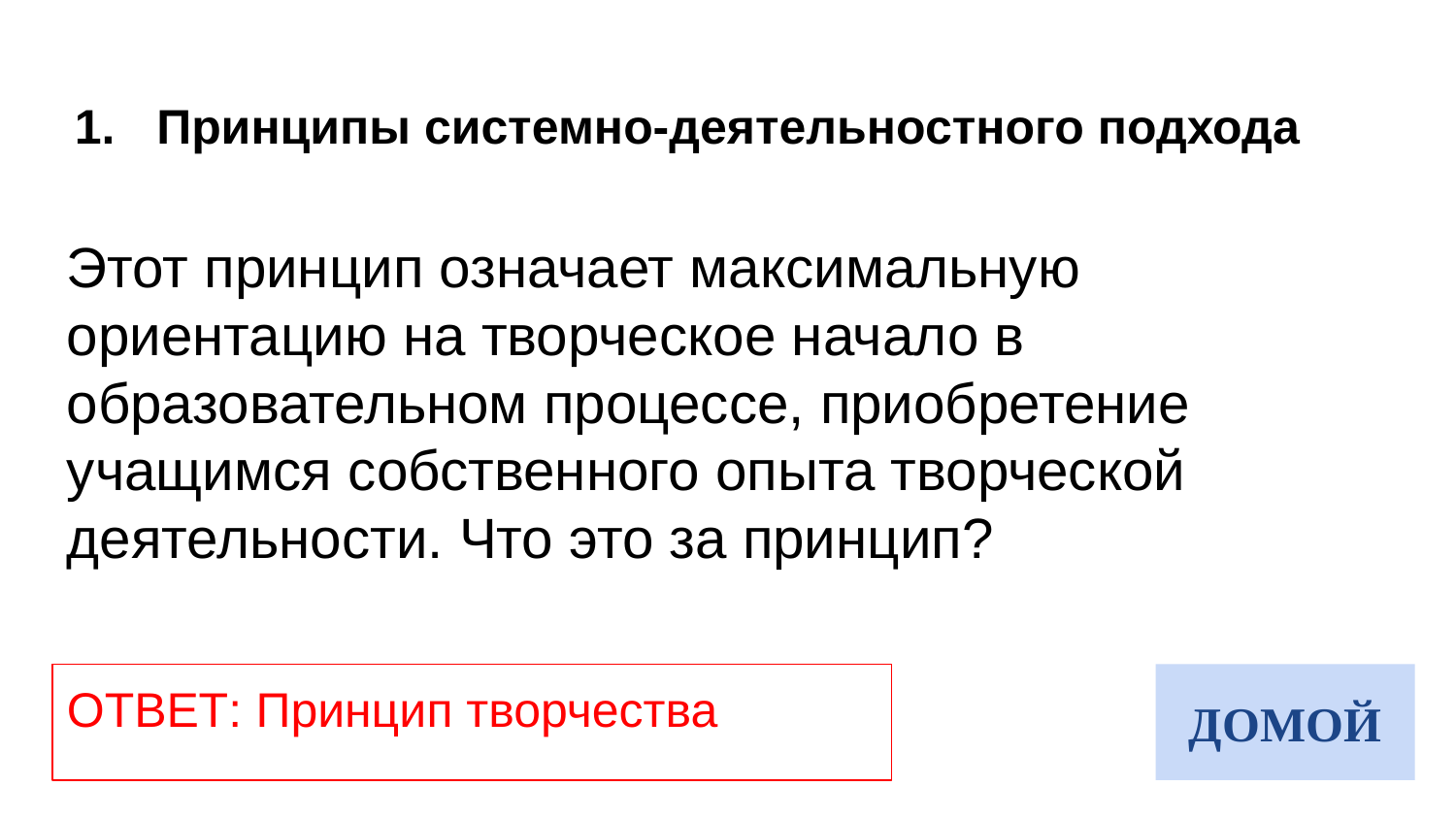

Принципы системно-деятельностного подхода
Этот принцип означает максимальную ориентацию на творческое начало в образовательном процессе, приобретение учащимся собственного опыта творческой деятельности. Что это за принцип?
ОТВЕТ: Принцип творчества
ДОМОЙ